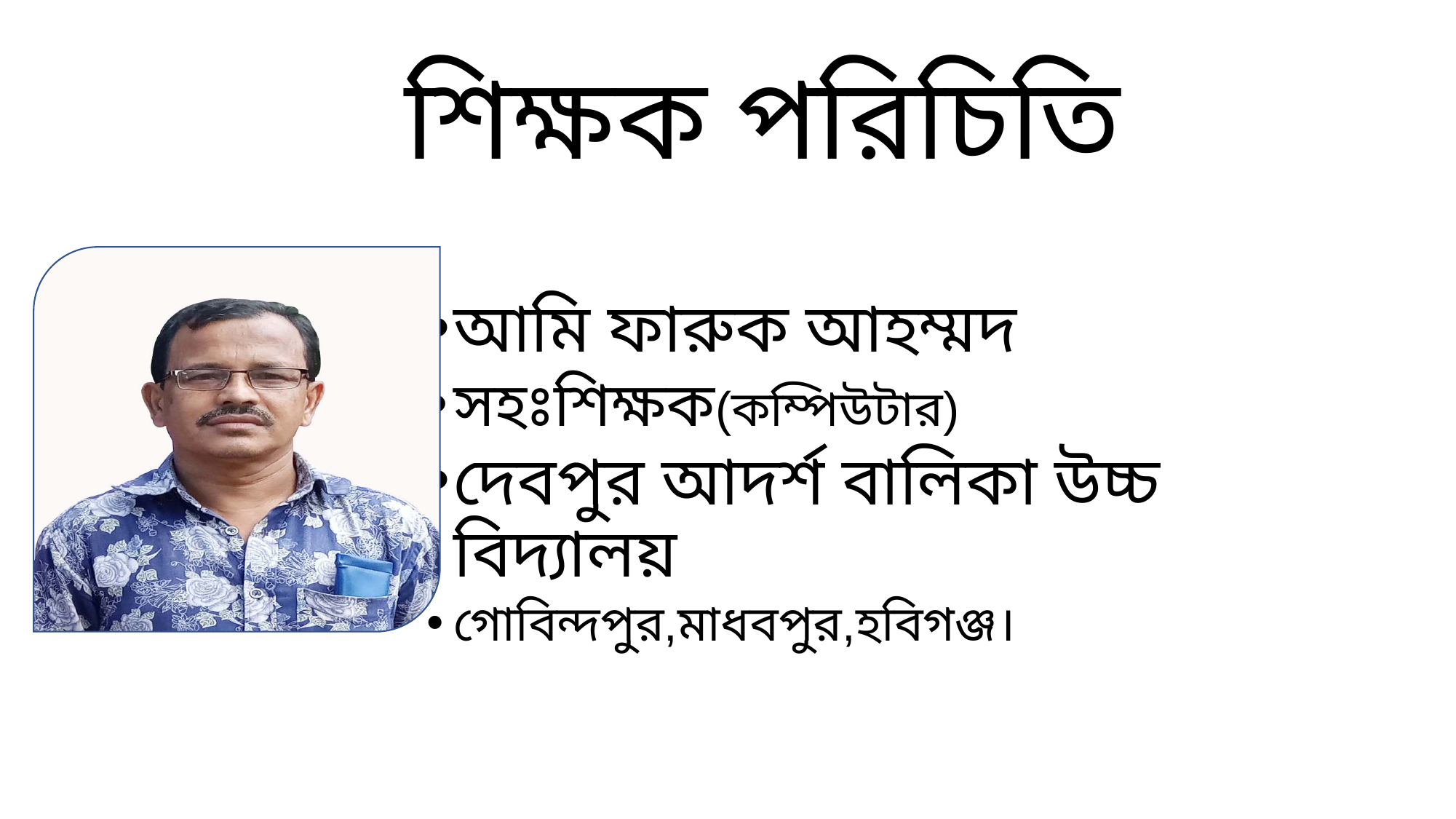

# শিক্ষক পরিচিতি

আমি ফারুক আহম্মদ
সহঃশিক্ষক(কম্পিউটার)
দেবপুর আদর্শ বালিকা উচ্চ বিদ্যালয়
গোবিন্দপুর,মাধবপুর,হবিগঞ্জ।